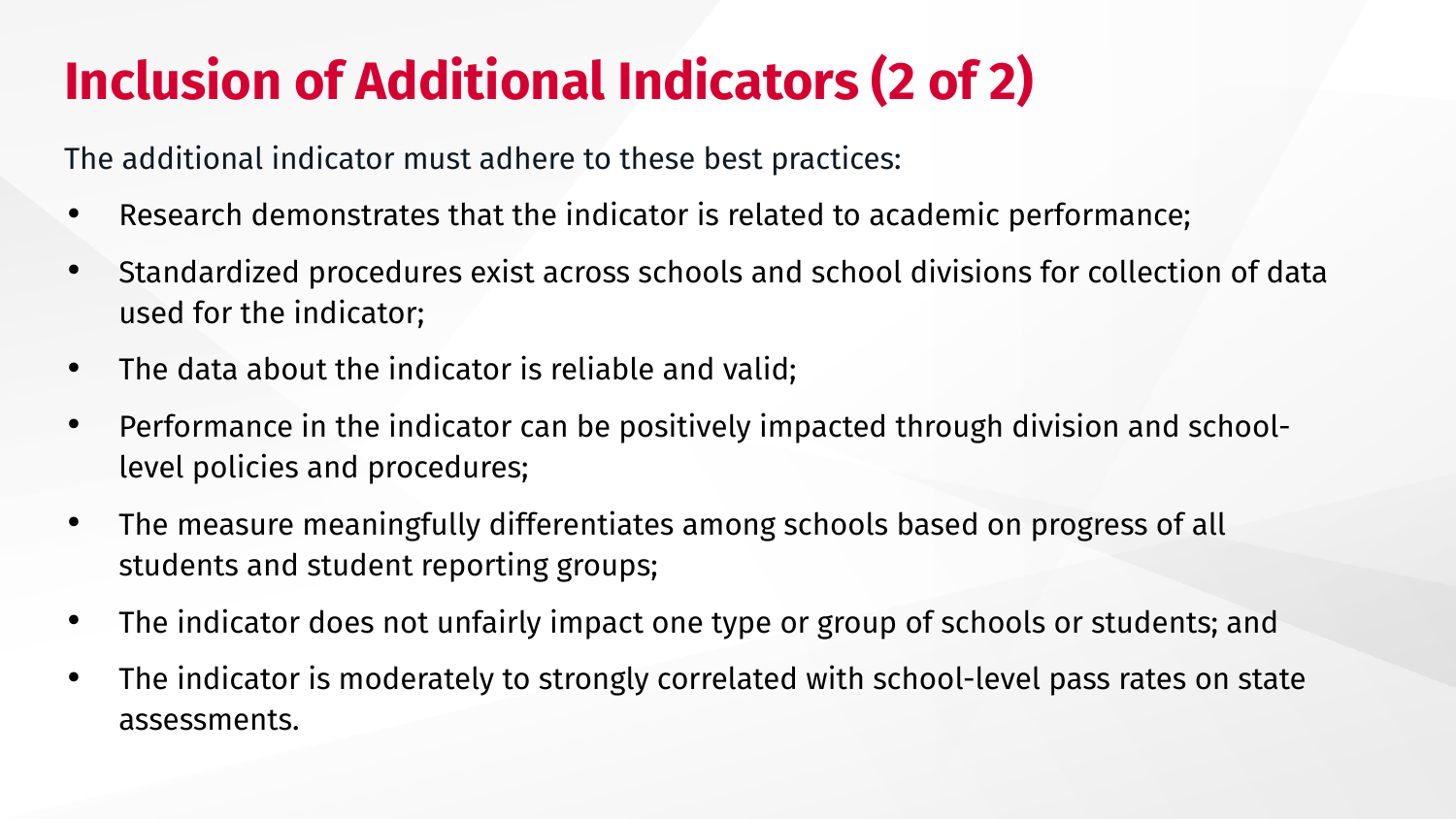

# Inclusion of Additional Indicators (2 of 2)
The additional indicator must adhere to these best practices:
Research demonstrates that the indicator is related to academic performance;
Standardized procedures exist across schools and school divisions for collection of data used for the indicator;
The data about the indicator is reliable and valid;
Performance in the indicator can be positively impacted through division and school-level policies and procedures;
The measure meaningfully differentiates among schools based on progress of all students and student reporting groups;
The indicator does not unfairly impact one type or group of schools or students; and
The indicator is moderately to strongly correlated with school-level pass rates on state assessments.